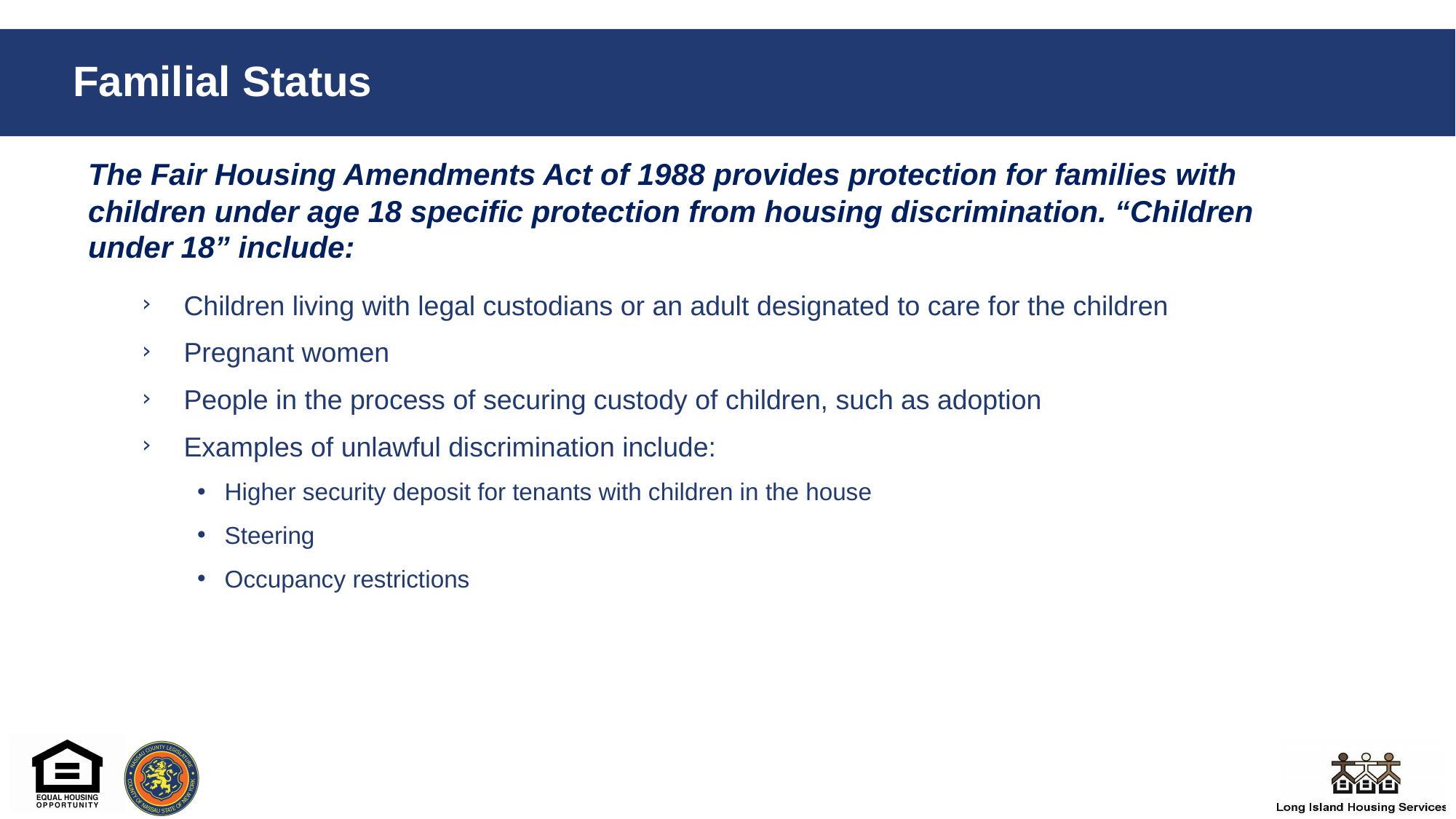

# Familial Status
The Fair Housing Amendments Act of 1988 provides protection for families with children under age 18 specific protection from housing discrimination. “Children under 18” include:
Children living with legal custodians or an adult designated to care for the children
Pregnant women
People in the process of securing custody of children, such as adoption
Examples of unlawful discrimination include:
Higher security deposit for tenants with children in the house
Steering
Occupancy restrictions